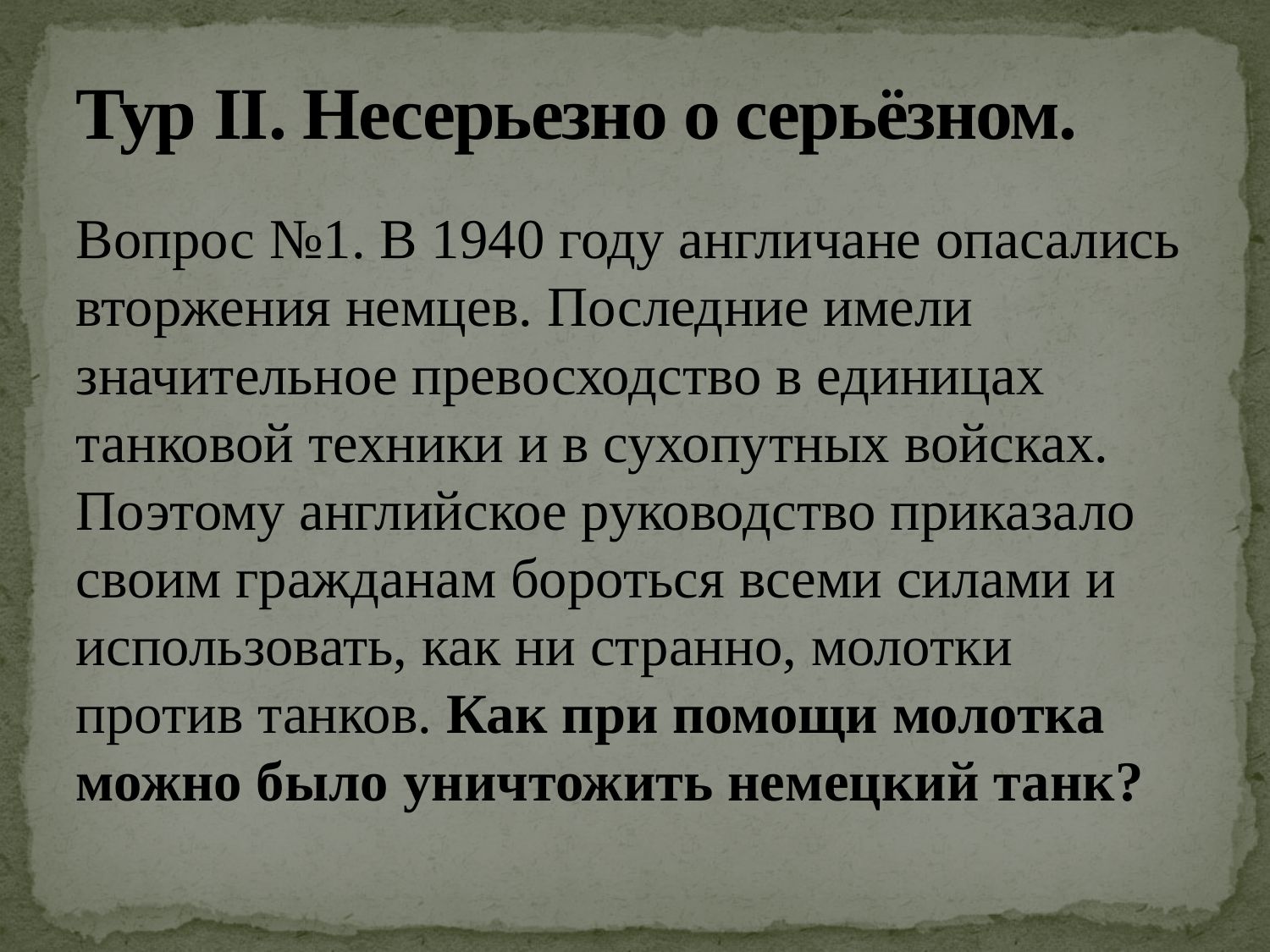

# Тур II. Несерьезно о серьёзном.
Вопрос №1. В 1940 году англичане опасались вторжения немцев. Последние имели значительное превосходство в единицах танковой техники и в сухопутных войсках. Поэтому английское руководство приказало своим гражданам бороться всеми силами и использовать, как ни странно, молотки против танков. Как при помощи молотка можно было уничтожить немецкий танк?